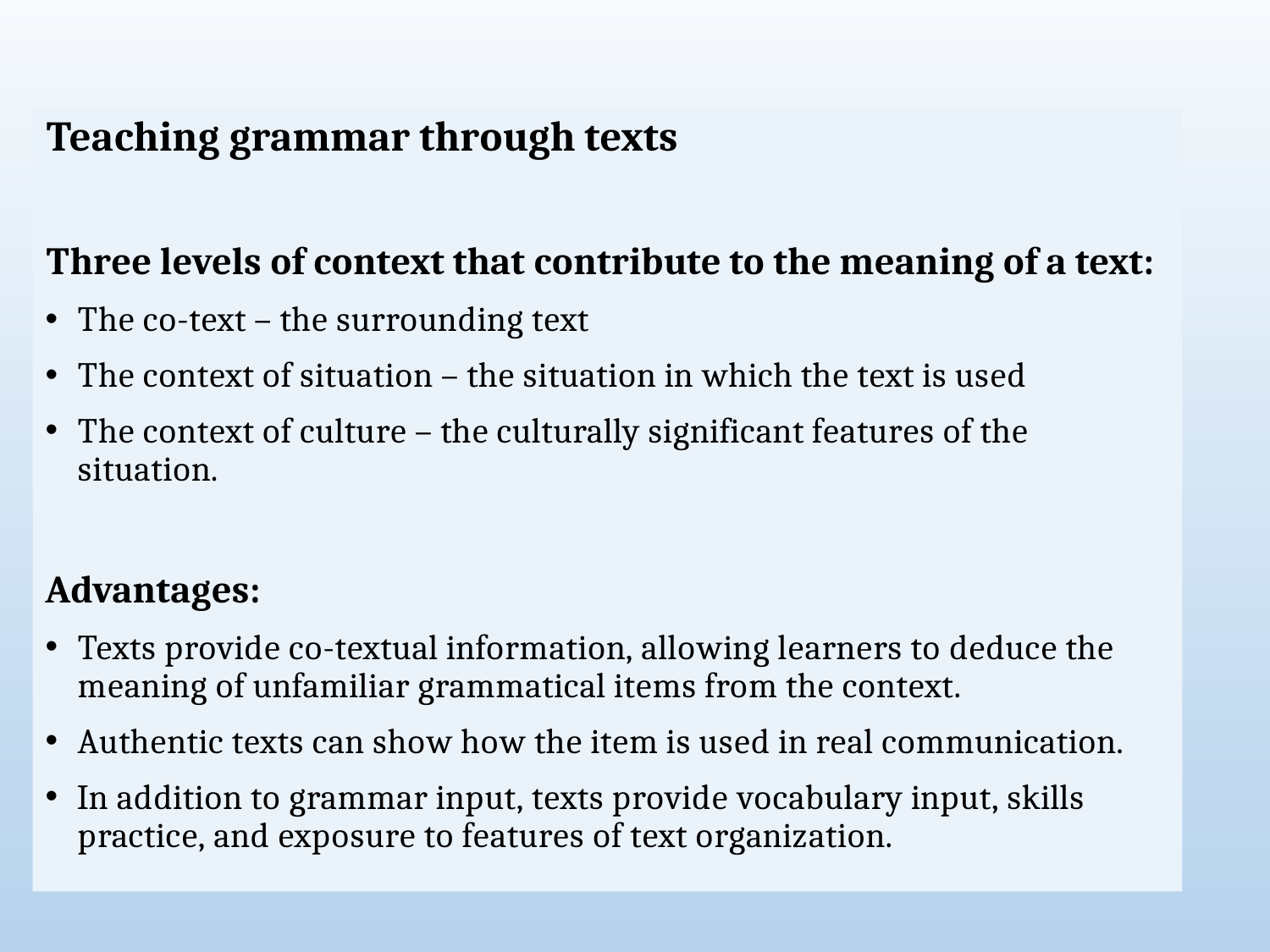

Teaching grammar through texts

Three levels of context that contribute to the meaning of a text:
The co-text – the surrounding text
The context of situation – the situation in which the text is used
The context of culture – the culturally significant features of the situation.

Advantages:
Texts provide co-textual information, allowing learners to deduce the meaning of unfamiliar grammatical items from the context.
Authentic texts can show how the item is used in real communication.
In addition to grammar input, texts provide vocabulary input, skills practice, and exposure to features of text organization.